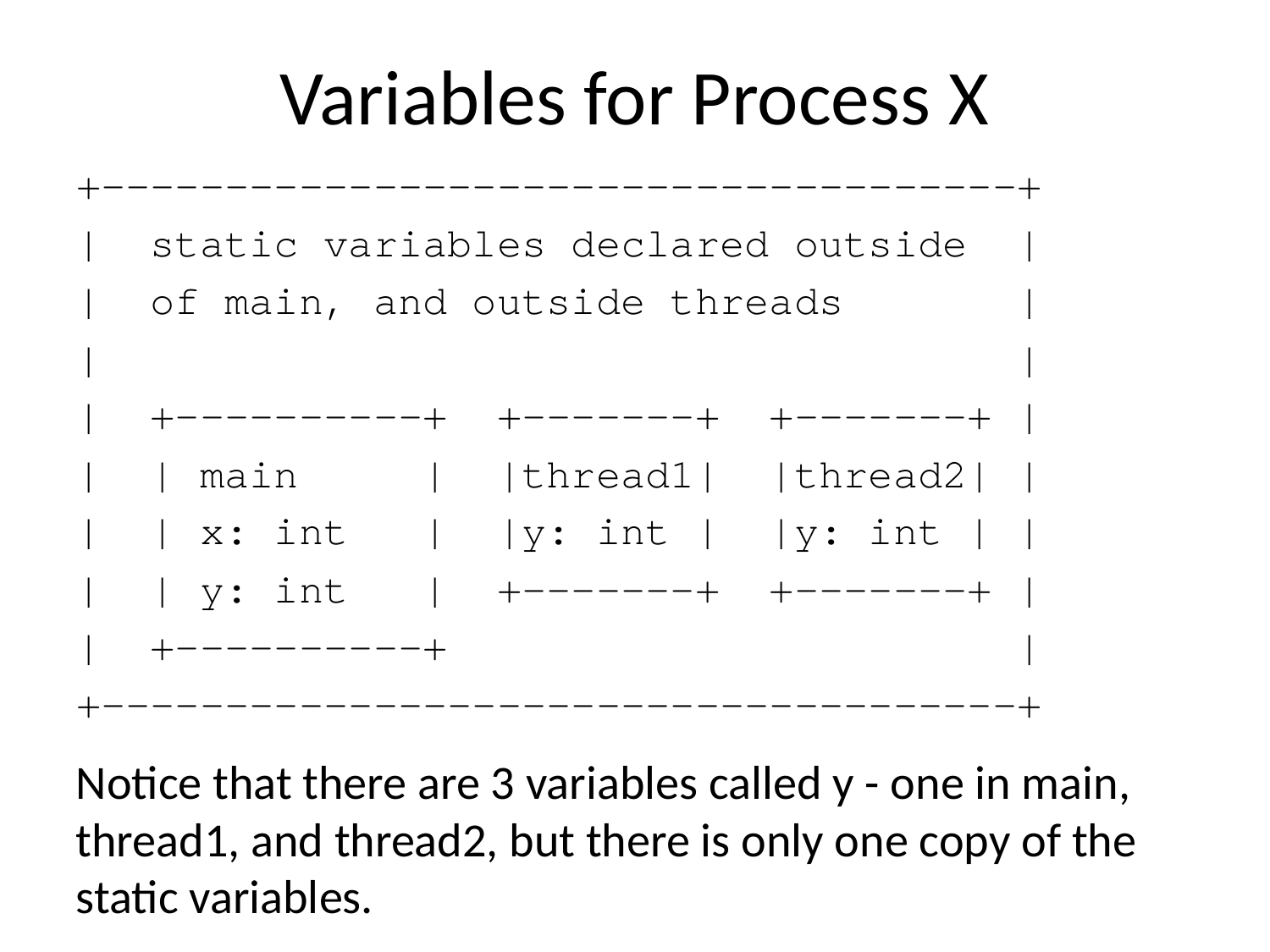

# Variables for Process X
+-------------------------------------+
|  static variables declared outside  |
|  of main, and outside threads       |
|                                     |
|  +----------+  +-------+  +-------+ |
|  | main     |  |thread1|  |thread2| |
|  | x: int   |  |y: int |  |y: int | |
|  | y: int   |  +-------+  +-------+ |
|  +----------+                       |
+-------------------------------------+
Notice that there are 3 variables called y - one in main, thread1, and thread2, but there is only one copy of the static variables.